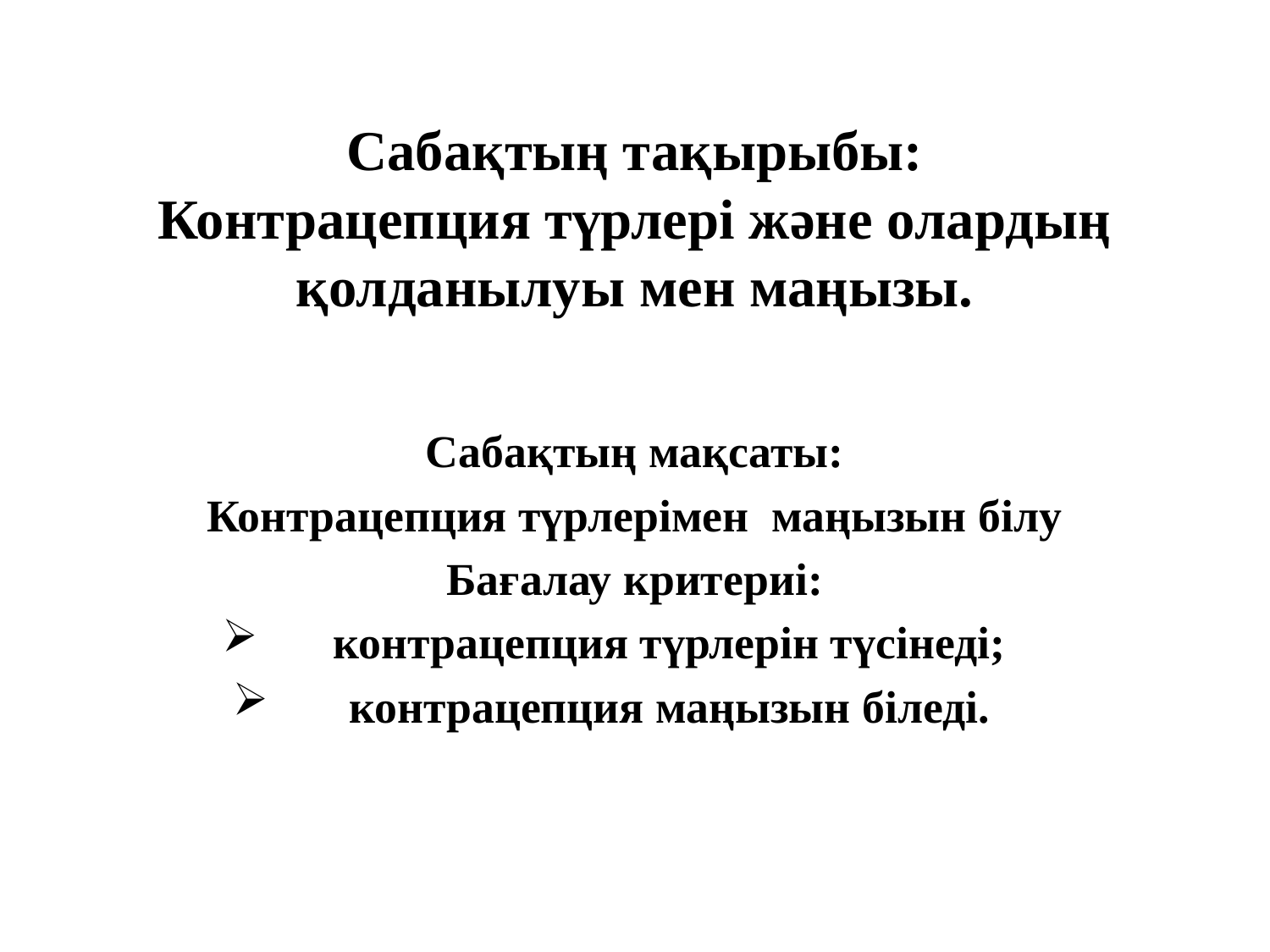

# Сабақтың тақырыбы: Контрацепция түрлері және олардың қолданылуы мен маңызы.
Сабақтың мақсаты:
Контрацепция түрлерімен  маңызын білу
Бағалау критериі:
контрацепция түрлерін түсінеді;
контрацепция маңызын біледі.